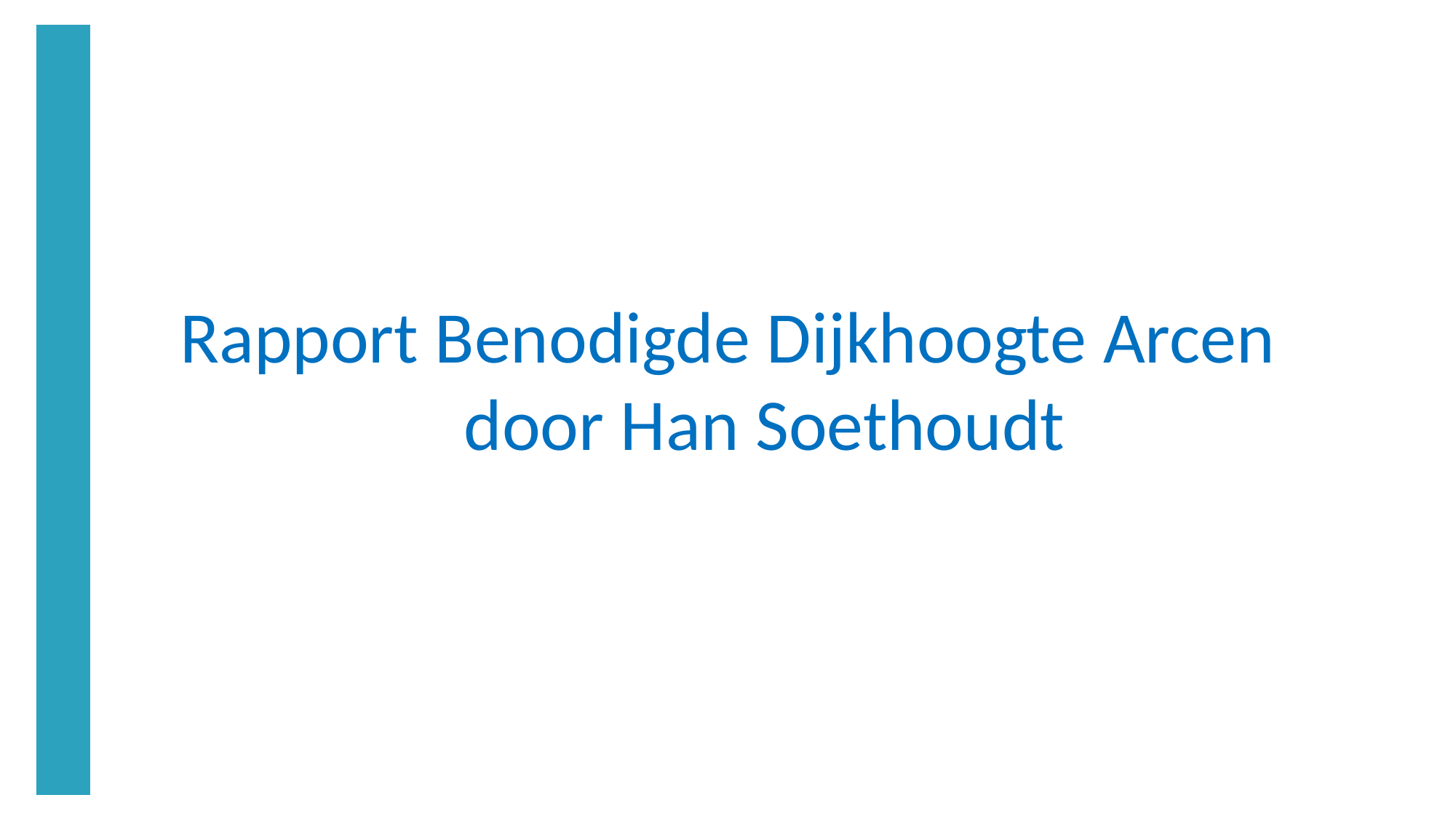

Rapport Benodigde Dijkhoogte Arcen
 door Han Soethoudt